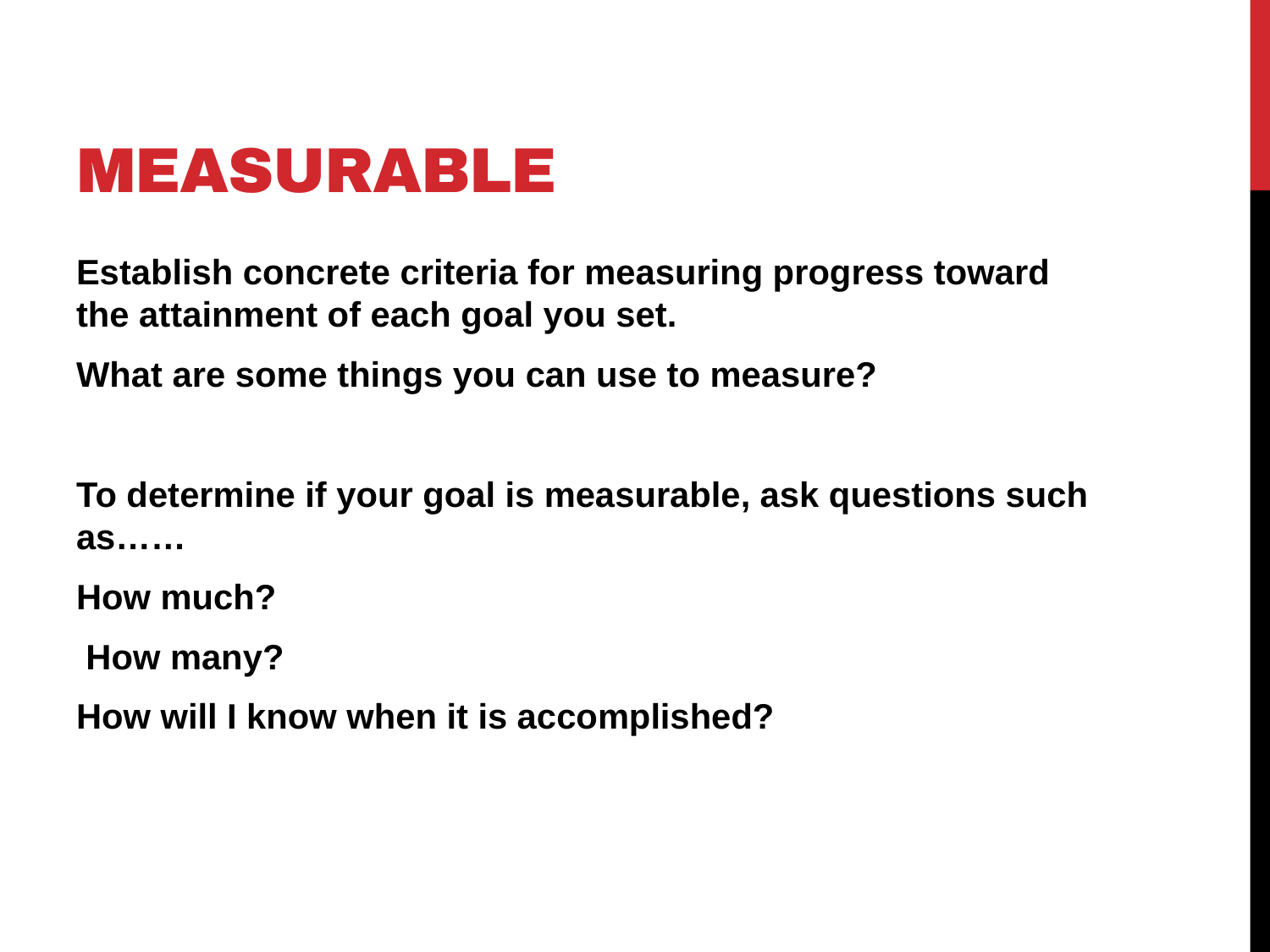

# MEASURABLE
Establish concrete criteria for measuring progress toward the attainment of each goal you set.
What are some things you can use to measure?

To determine if your goal is measurable, ask questions such as……
How much?
 How many?
How will I know when it is accomplished?